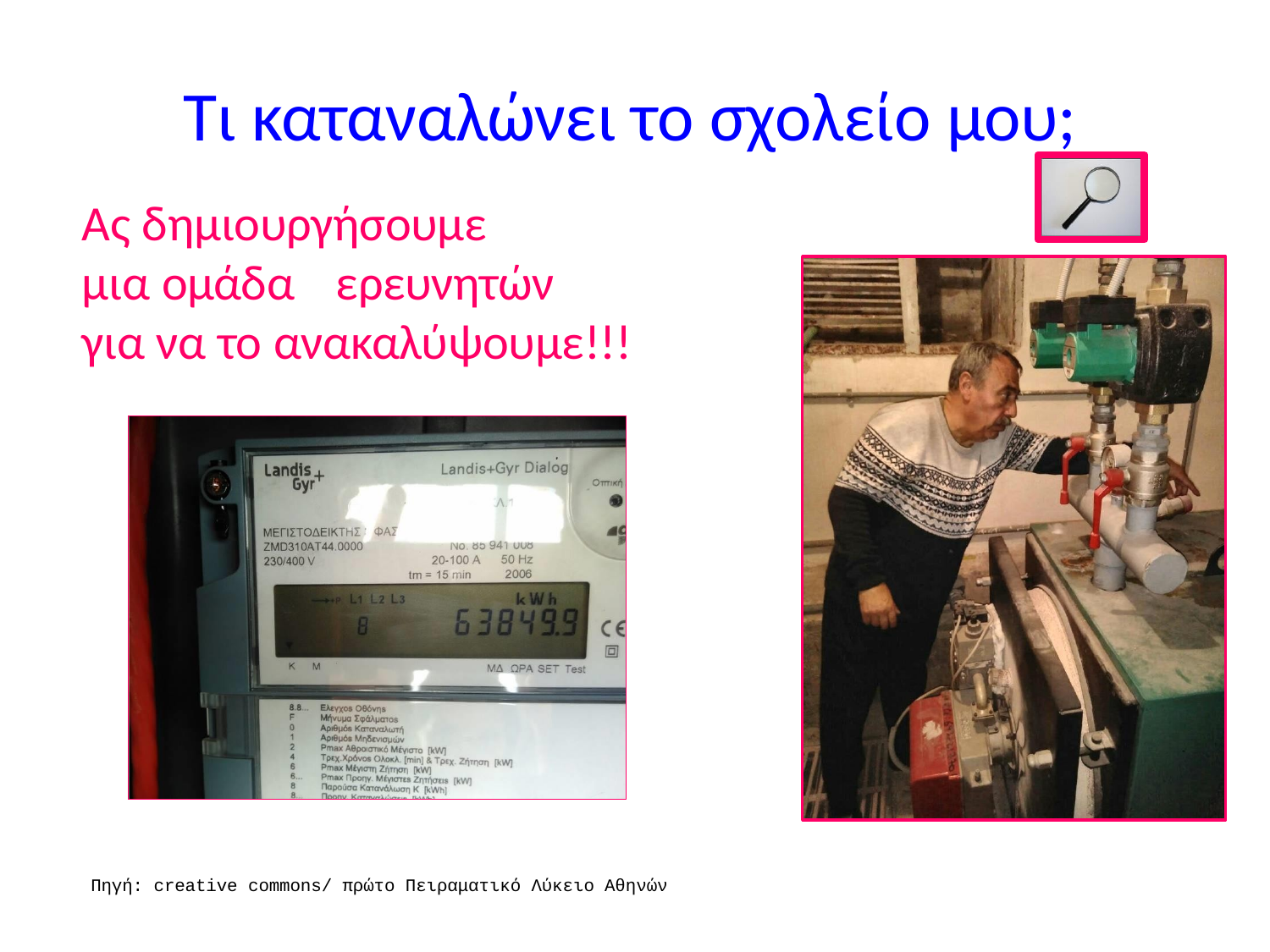

Τι καταναλώνει το σχολείο μου;

Ας δημιουργήσουμε
μια ομάδα	ερευνητών
για να το ανακαλύψουμε!!!

Πηγή: creative commons/ πρώτο Πειραματικό Λύκειο Αθηνών